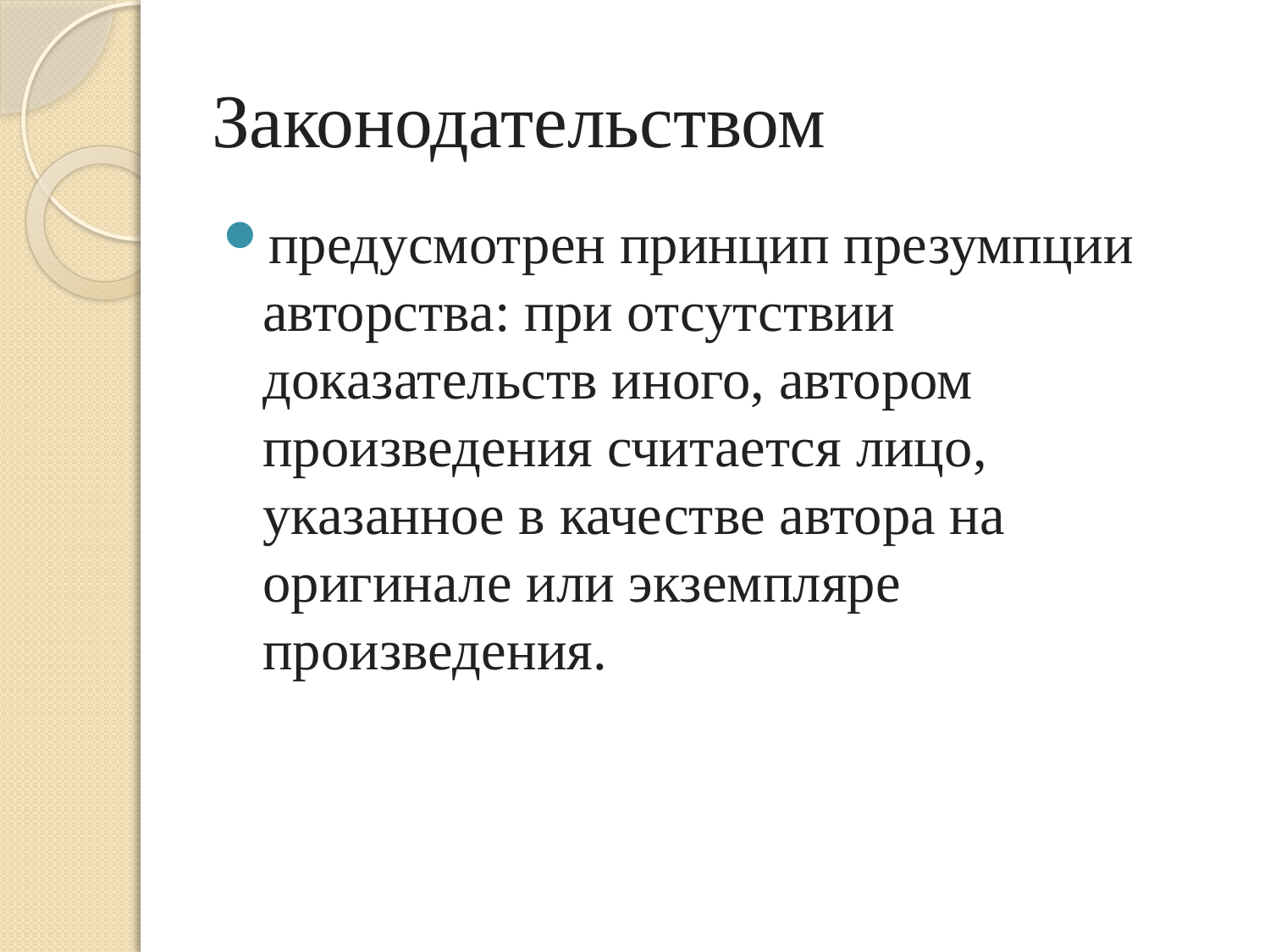

# Законодательством
предусмотрен принцип презумпции авторства: при отсутствии доказательств иного, автором произведения считается лицо, указанное в качестве автора на оригинале или экземпляре произведения.